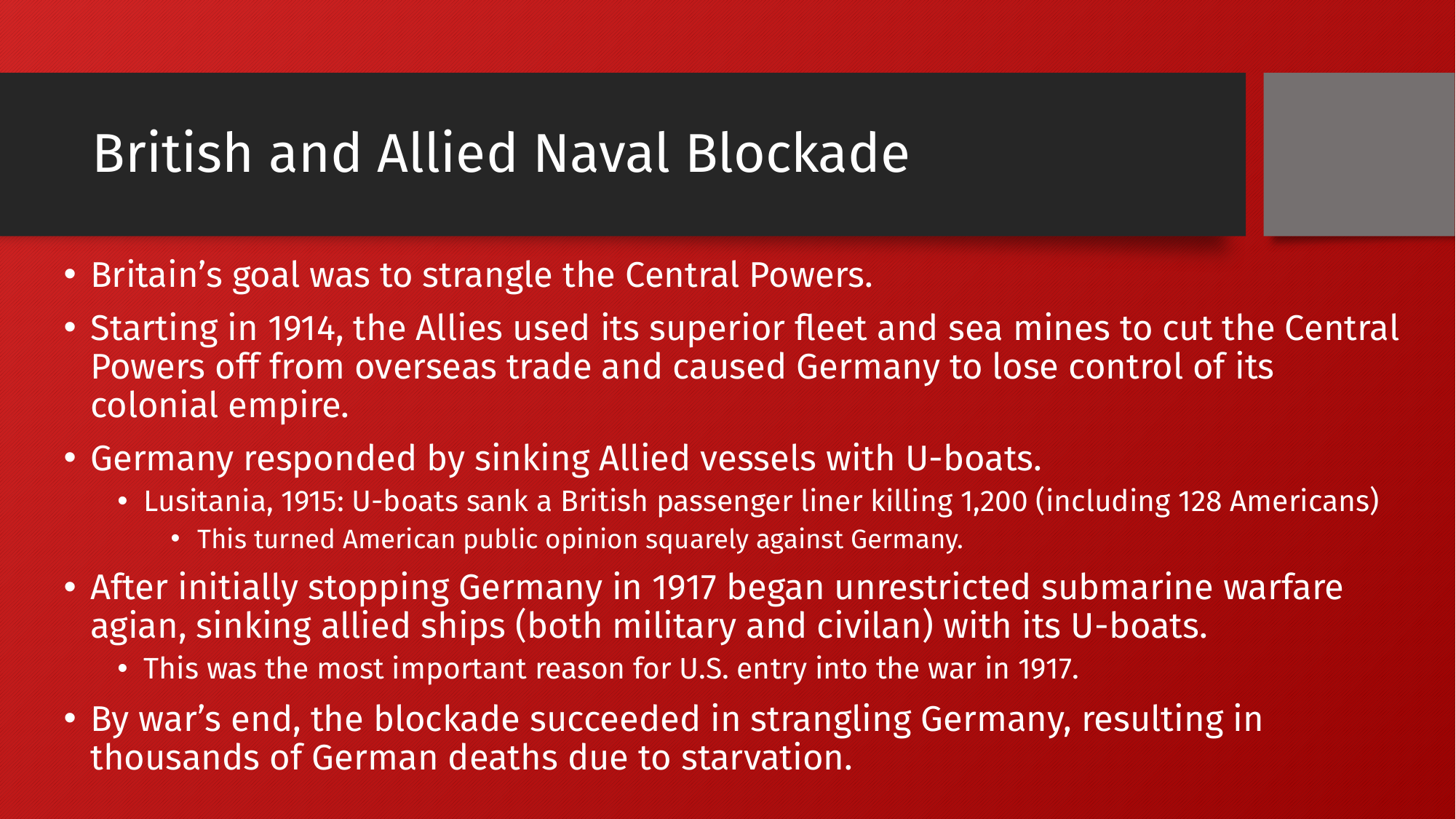

# British and Allied Naval Blockade
Britain’s goal was to strangle the Central Powers.
Starting in 1914, the Allies used its superior fleet and sea mines to cut the Central Powers off from overseas trade and caused Germany to lose control of its colonial empire.
Germany responded by sinking Allied vessels with U-boats.
Lusitania, 1915: U-boats sank a British passenger liner killing 1,200 (including 128 Americans)
This turned American public opinion squarely against Germany.
After initially stopping Germany in 1917 began unrestricted submarine warfare agian, sinking allied ships (both military and civilan) with its U-boats.
This was the most important reason for U.S. entry into the war in 1917.
By war’s end, the blockade succeeded in strangling Germany, resulting in thousands of German deaths due to starvation.